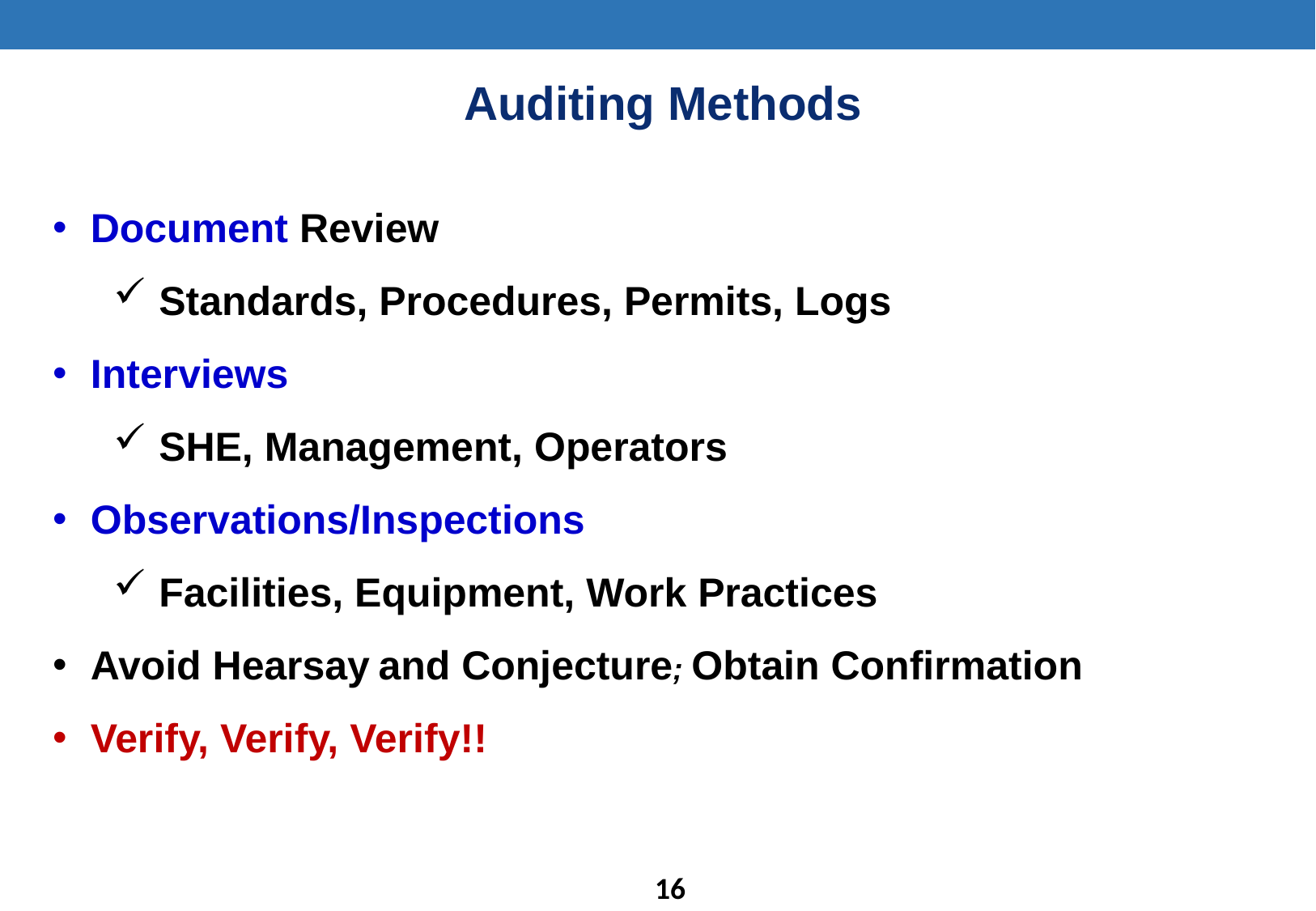

Auditing Methods
Document Review
Standards, Procedures, Permits, Logs
Interviews
SHE, Management, Operators
Observations/Inspections
Facilities, Equipment, Work Practices
Avoid Hearsay and Conjecture; Obtain Confirmation
Verify, Verify, Verify!!

16